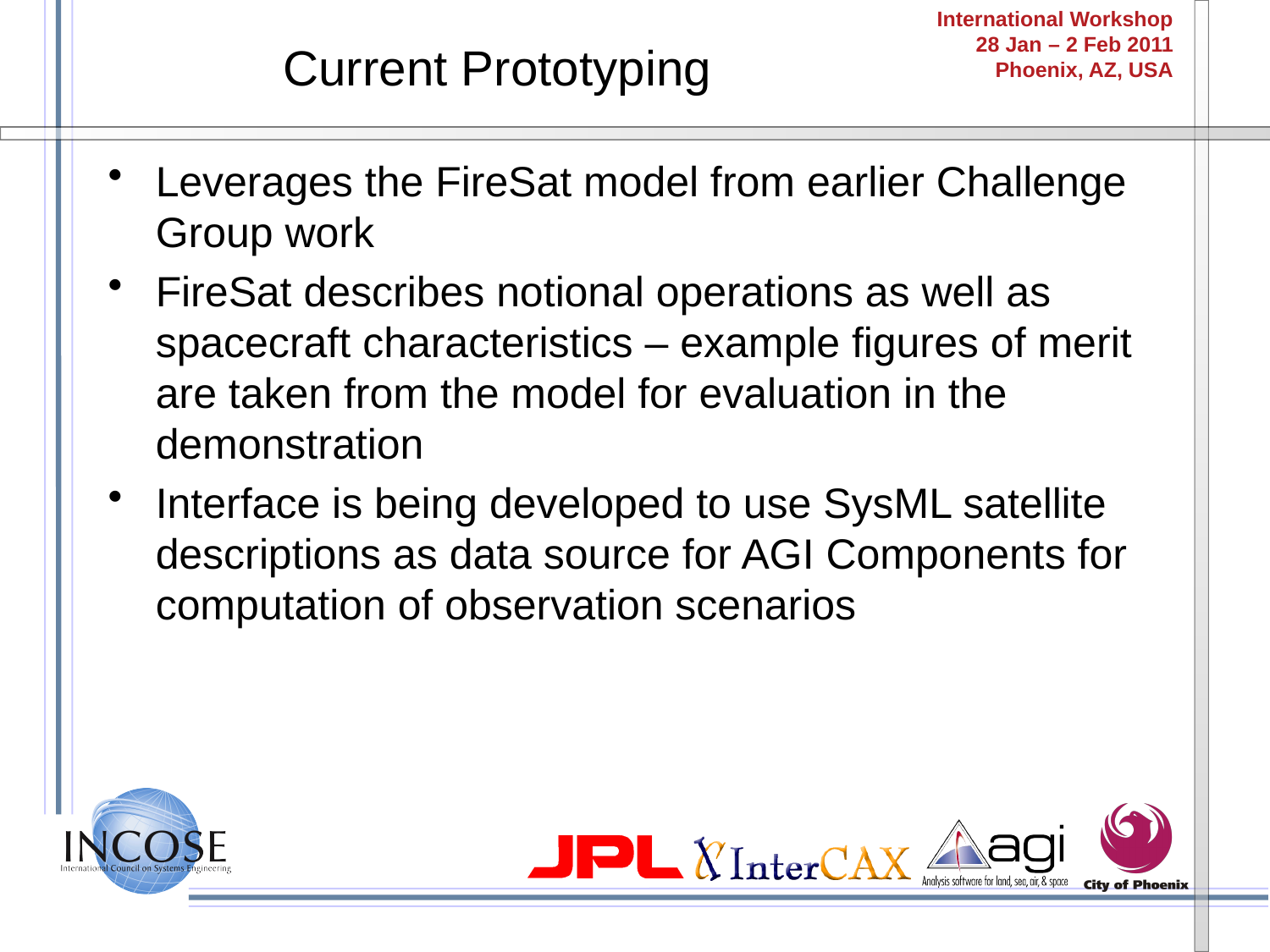

# Current Prototyping
Leverages the FireSat model from earlier Challenge Group work
FireSat describes notional operations as well as spacecraft characteristics – example figures of merit are taken from the model for evaluation in the demonstration
Interface is being developed to use SysML satellite descriptions as data source for AGI Components for computation of observation scenarios